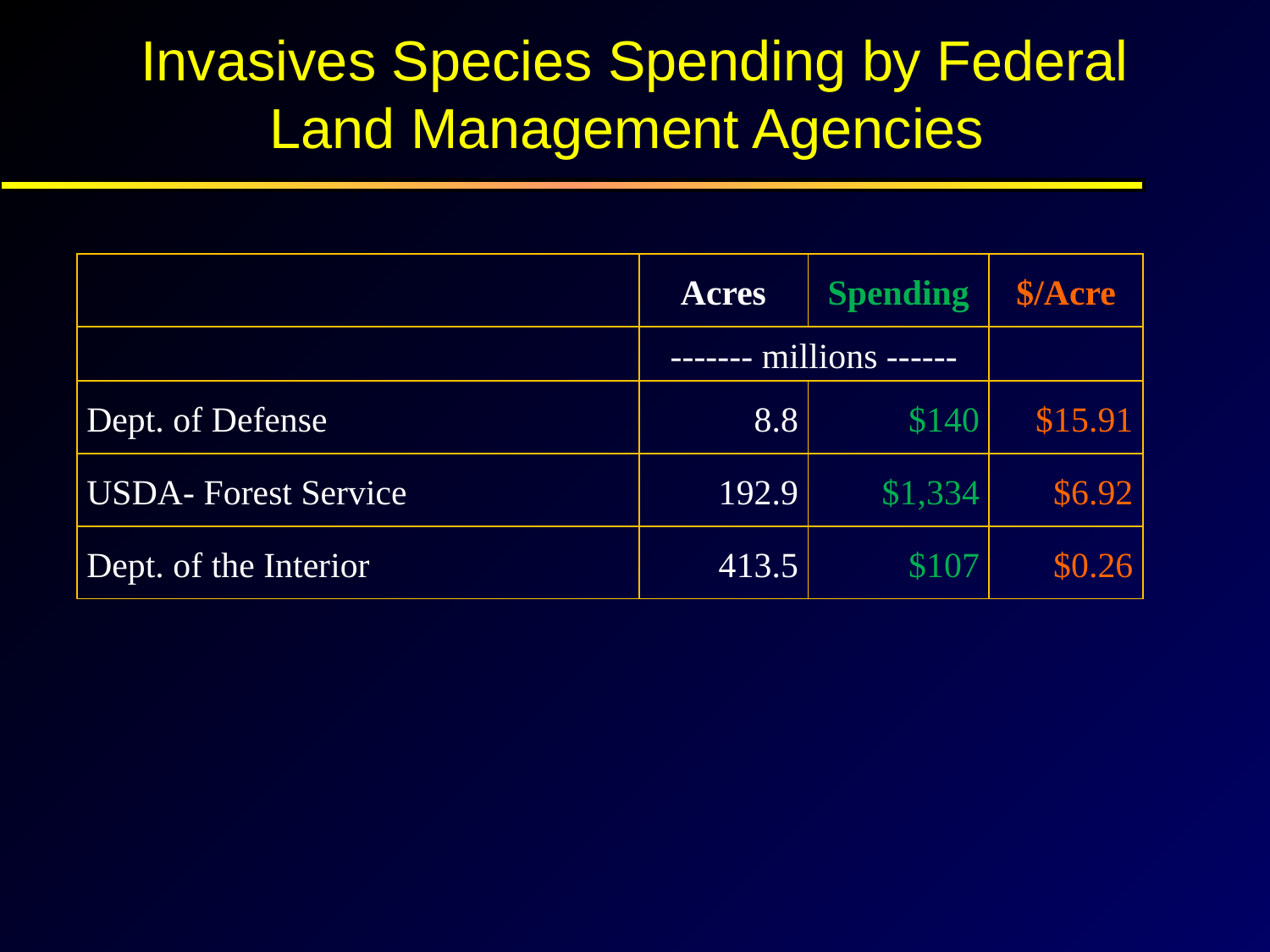

Invasives Species Spending by Federal Land Management Agencies

|  | Acres | Spending | $/Acre |
| --- | --- | --- | --- |
|  | ------- millions ------ |  |  |
| Dept. of Defense | 8.8 | $140 | $15.91 |
| USDA- Forest Service | 192.9 | $1,334 | $6.92 |
| Dept. of the Interior | 413.5 | $107 | $0.26 |